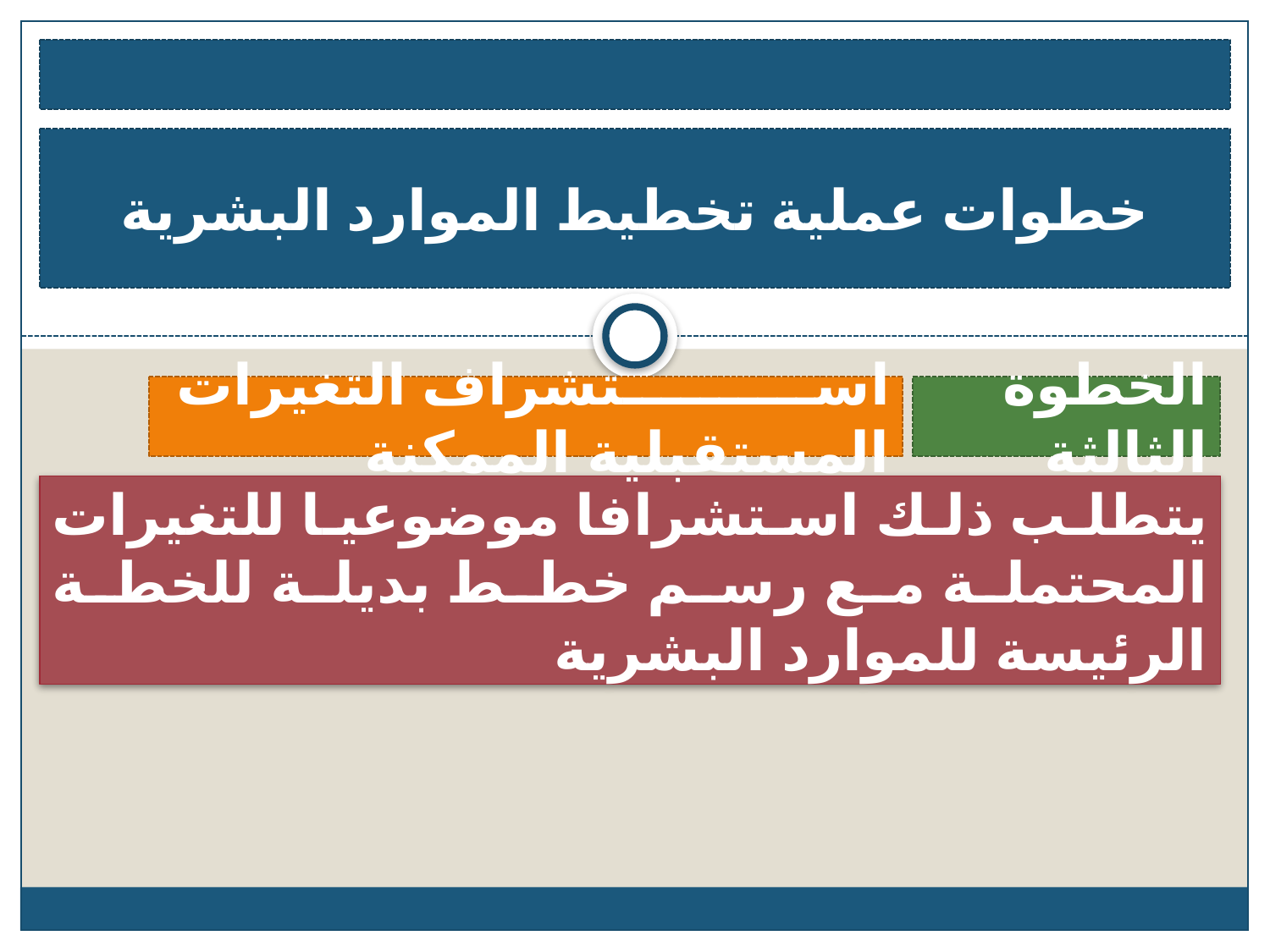

خطوات عملية تخطيط الموارد البشرية
استشراف التغيرات  المستقبلية الممكنة
الخطوة الثالثة
يتطلب ذلك استشرافا موضوعيا للتغيرات المحتملة مع رسم خطط بديلة للخطة الرئيسة للموارد البشرية